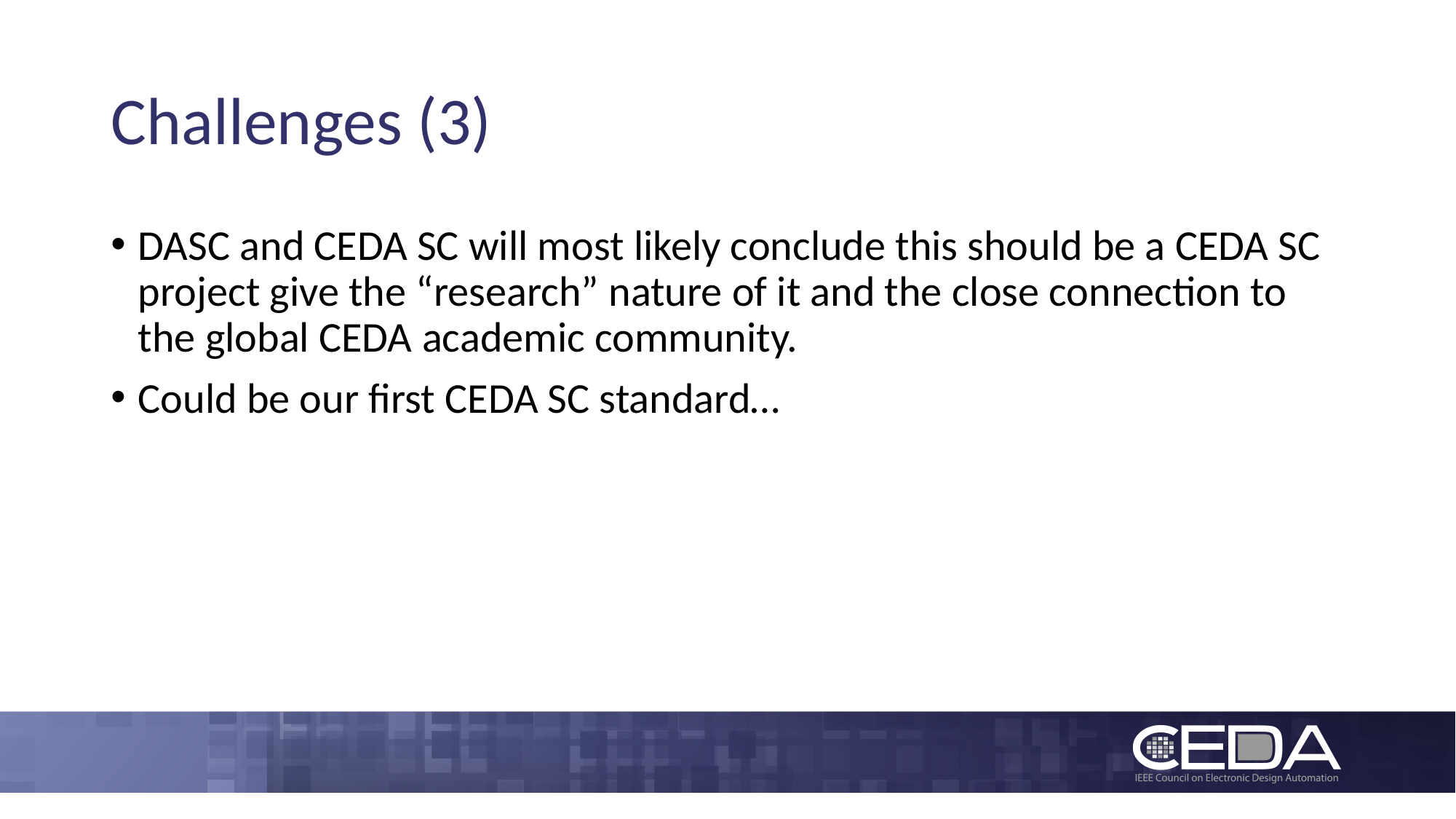

# Challenges (3)
DASC and CEDA SC will most likely conclude this should be a CEDA SC project give the “research” nature of it and the close connection to the global CEDA academic community.
Could be our first CEDA SC standard…